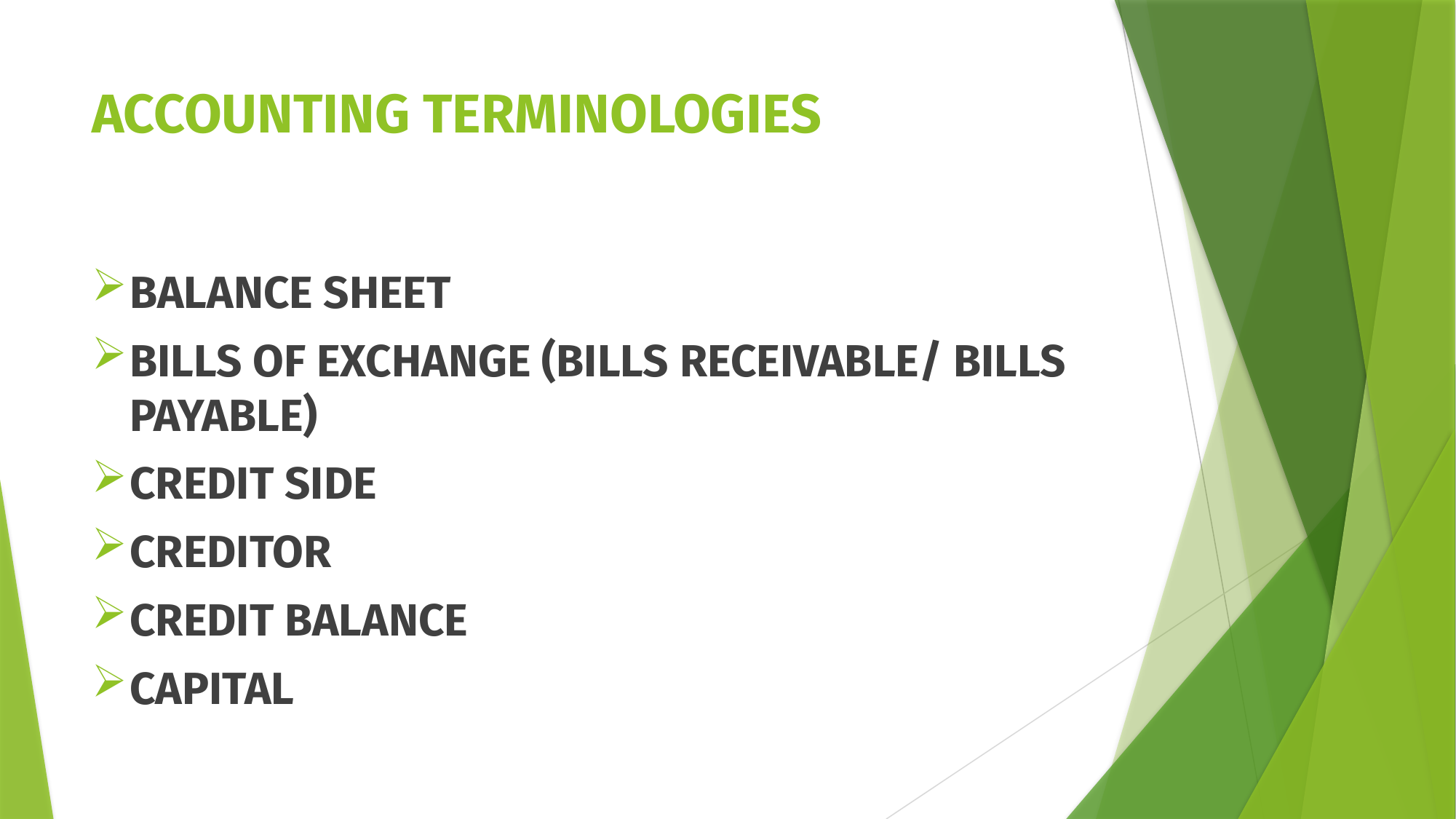

# ACCOUNTING TERMINOLOGIES
BALANCE SHEET
BILLS OF EXCHANGE (BILLS RECEIVABLE/ BILLS PAYABLE)
CREDIT SIDE
CREDITOR
CREDIT BALANCE
CAPITAL